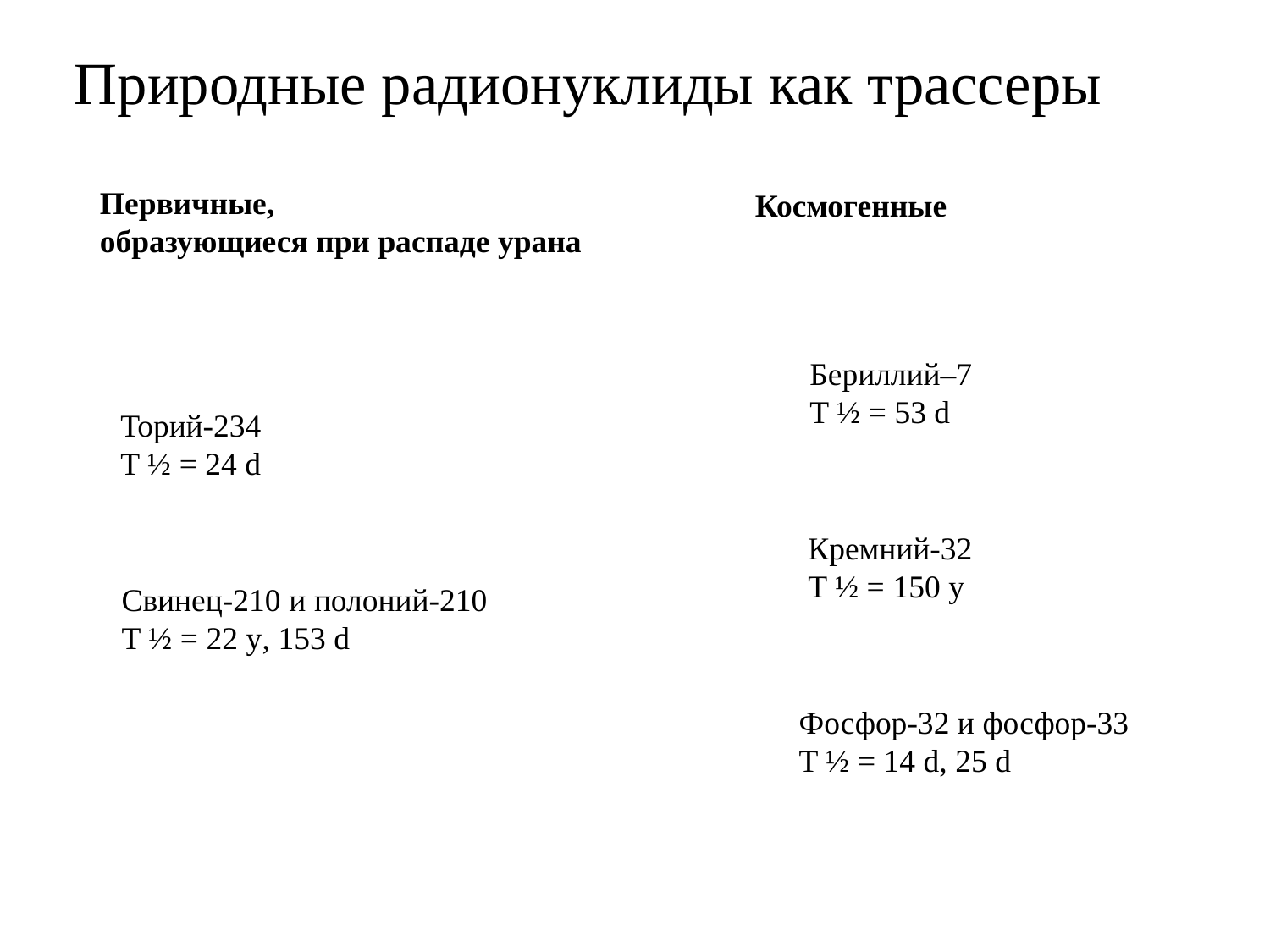

Природные радионуклиды как трассеры
Первичные,
образующиеся при распаде урана
Космогенные
Бериллий–7
T ½ = 53 d
Торий-234
T ½ = 24 d
Кремний-32
T ½ = 150 y
Свинец-210 и полоний-210
T ½ = 22 y, 153 d
Фосфор-32 и фосфор-33
T ½ = 14 d, 25 d